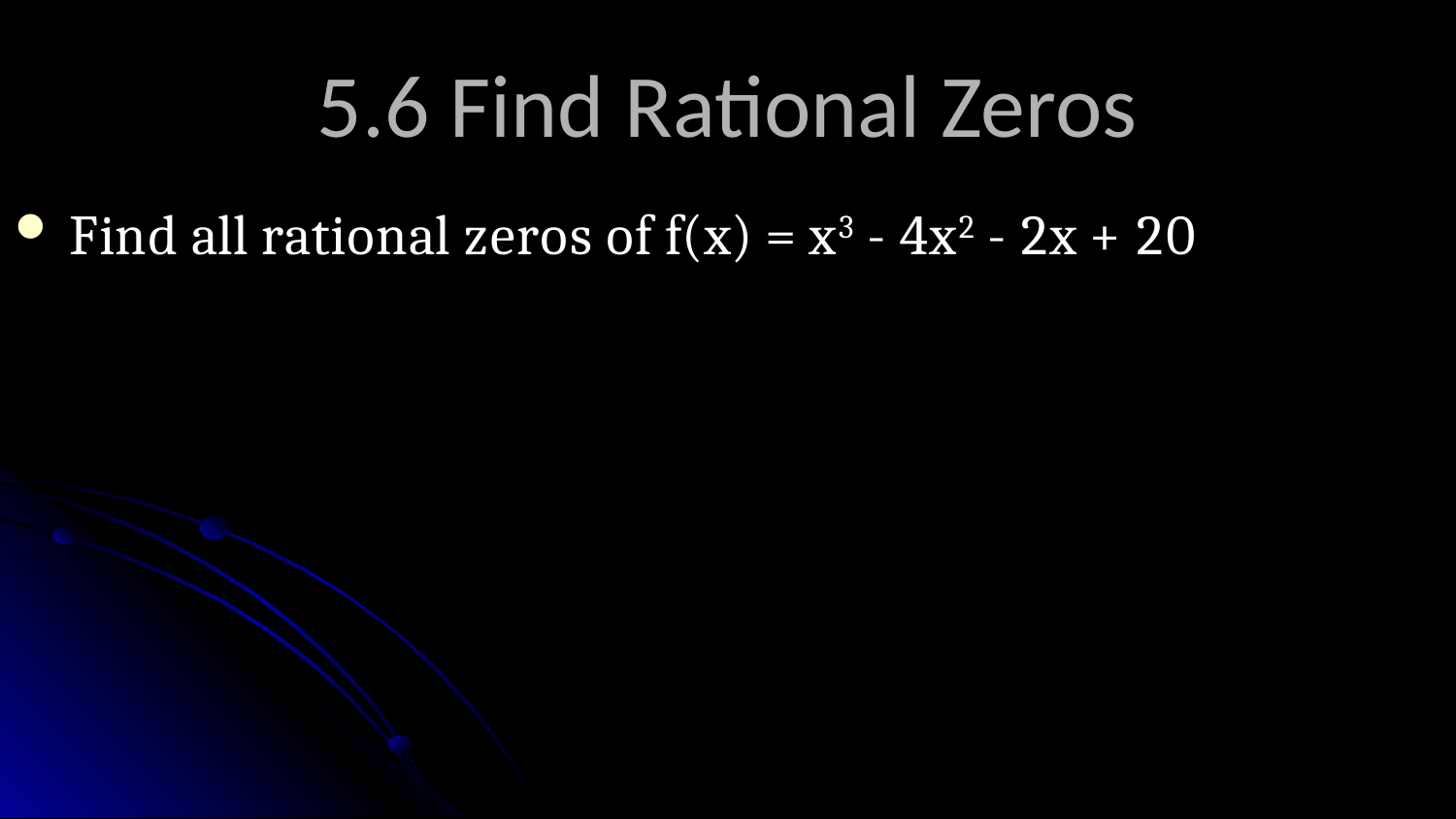

# 5.6 Find Rational Zeros
Find all rational zeros of f(x) = x3 - 4x2 - 2x + 20